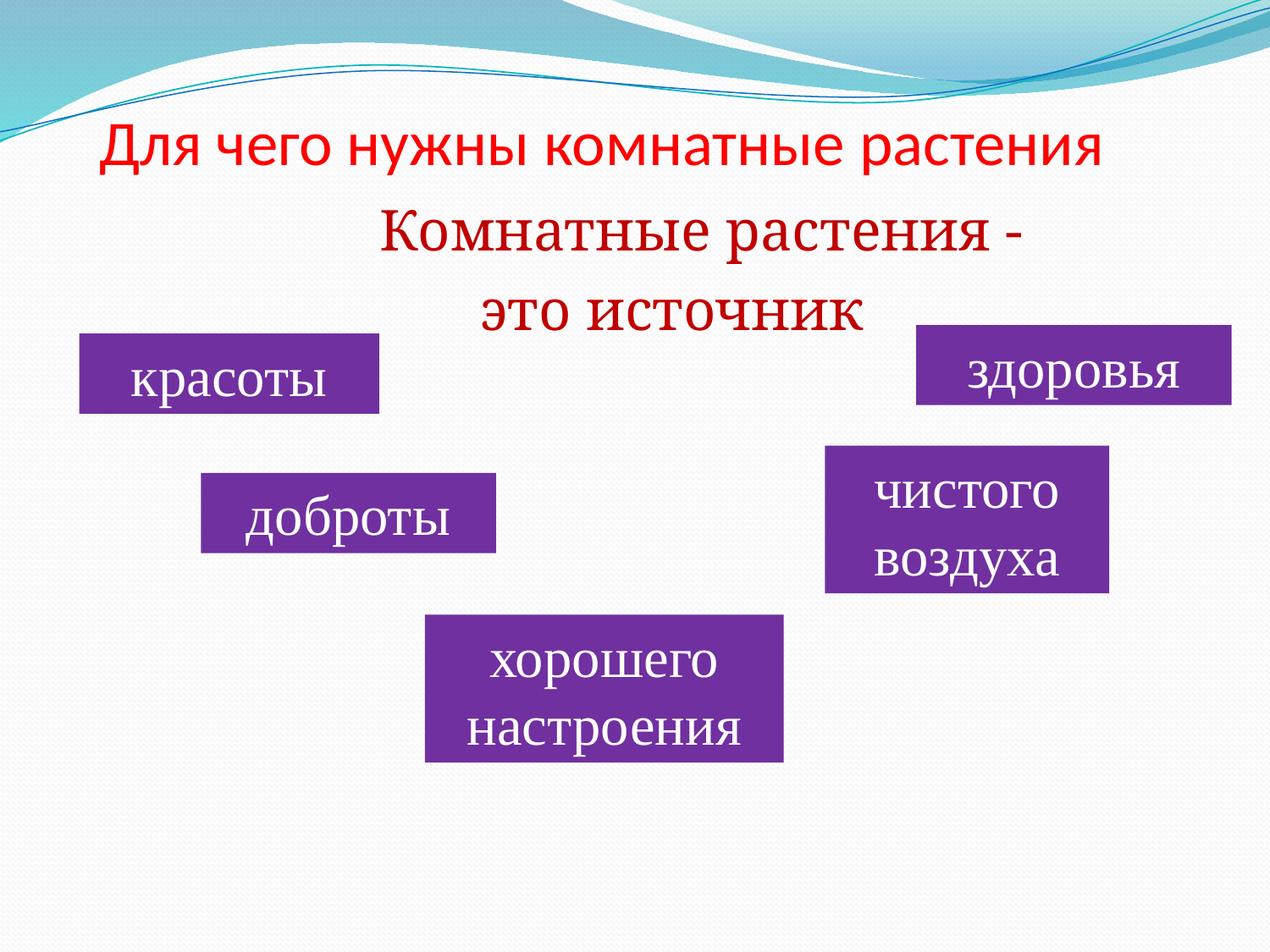

# Для чего нужны комнатные растения
     Комнатные растения -
это источник

здоровья
красоты

чистого воздуха
доброты

хорошего настроения